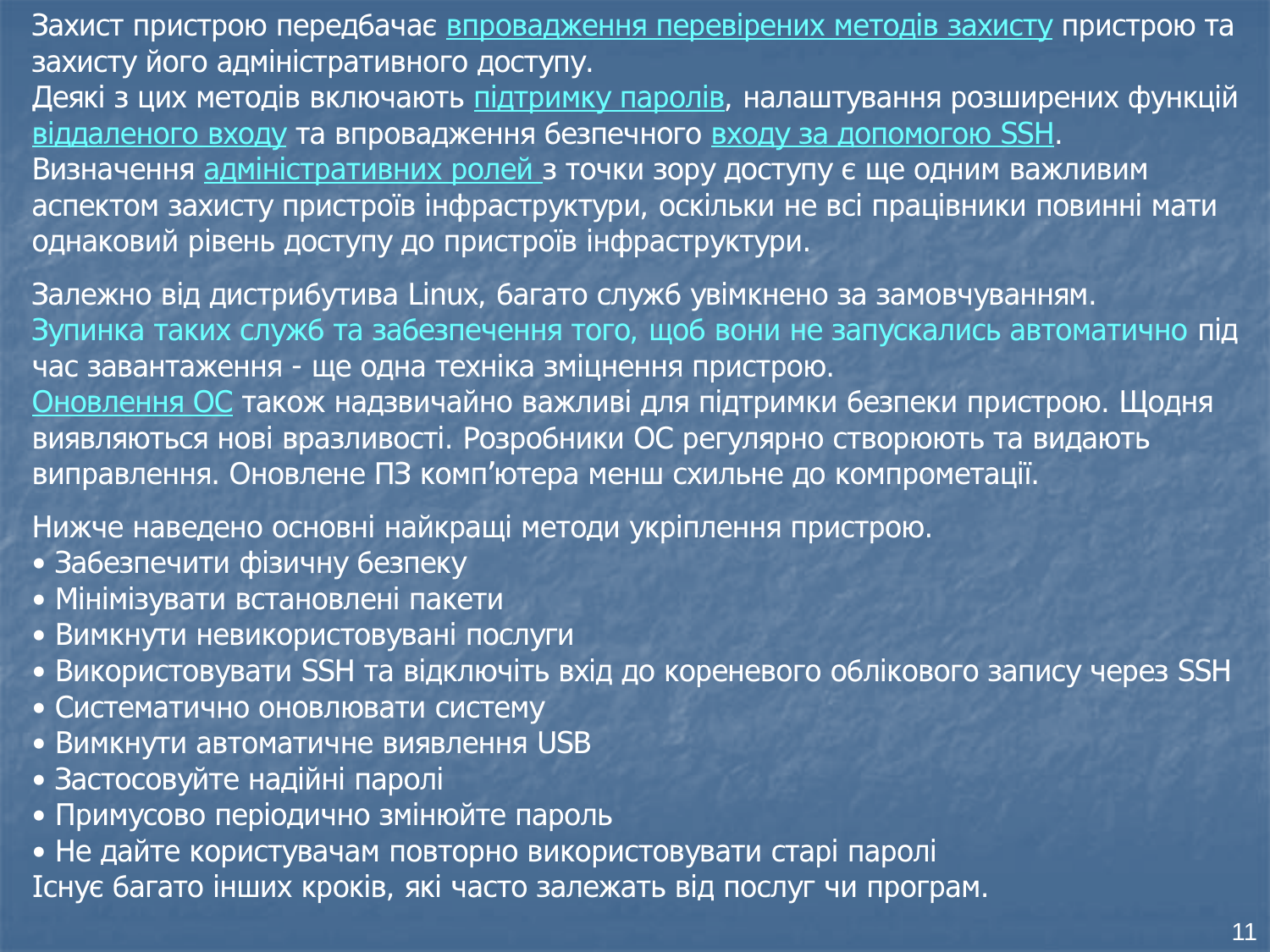

Захист пристрою передбачає впровадження перевірених методів захисту пристрою та захисту його адміністративного доступу.
Деякі з цих методів включають підтримку паролів, налаштування розширених функцій віддаленого входу та впровадження безпечного входу за допомогою SSH.
Визначення адміністративних ролей з точки зору доступу є ще одним важливим аспектом захисту пристроїв інфраструктури, оскільки не всі працівники повинні мати однаковий рівень доступу до пристроїв інфраструктури.

Залежно від дистрибутива Linux, багато служб увімкнено за замовчуванням.
Зупинка таких служб та забезпечення того, щоб вони не запускались автоматично під час завантаження - ще одна техніка зміцнення пристрою.
Оновлення ОС також надзвичайно важливі для підтримки безпеки пристрою. Щодня виявляються нові вразливості. Розробники ОС регулярно створюють та видають виправлення. Оновлене ПЗ комп’ютера менш схильне до компрометації.

Нижче наведено основні найкращі методи укріплення пристрою.
• Забезпечити фізичну безпеку
• Мінімізувати встановлені пакети
• Вимкнути невикористовувані послуги
• Використовувати SSH та відключіть вхід до кореневого облікового запису через SSH
• Систематично оновлювати систему
• Вимкнути автоматичне виявлення USB
• Застосовуйте надійні паролі
• Примусово періодично змінюйте пароль
• Не дайте користувачам повторно використовувати старі паролі
Існує багато інших кроків, які часто залежать від послуг чи програм.
11